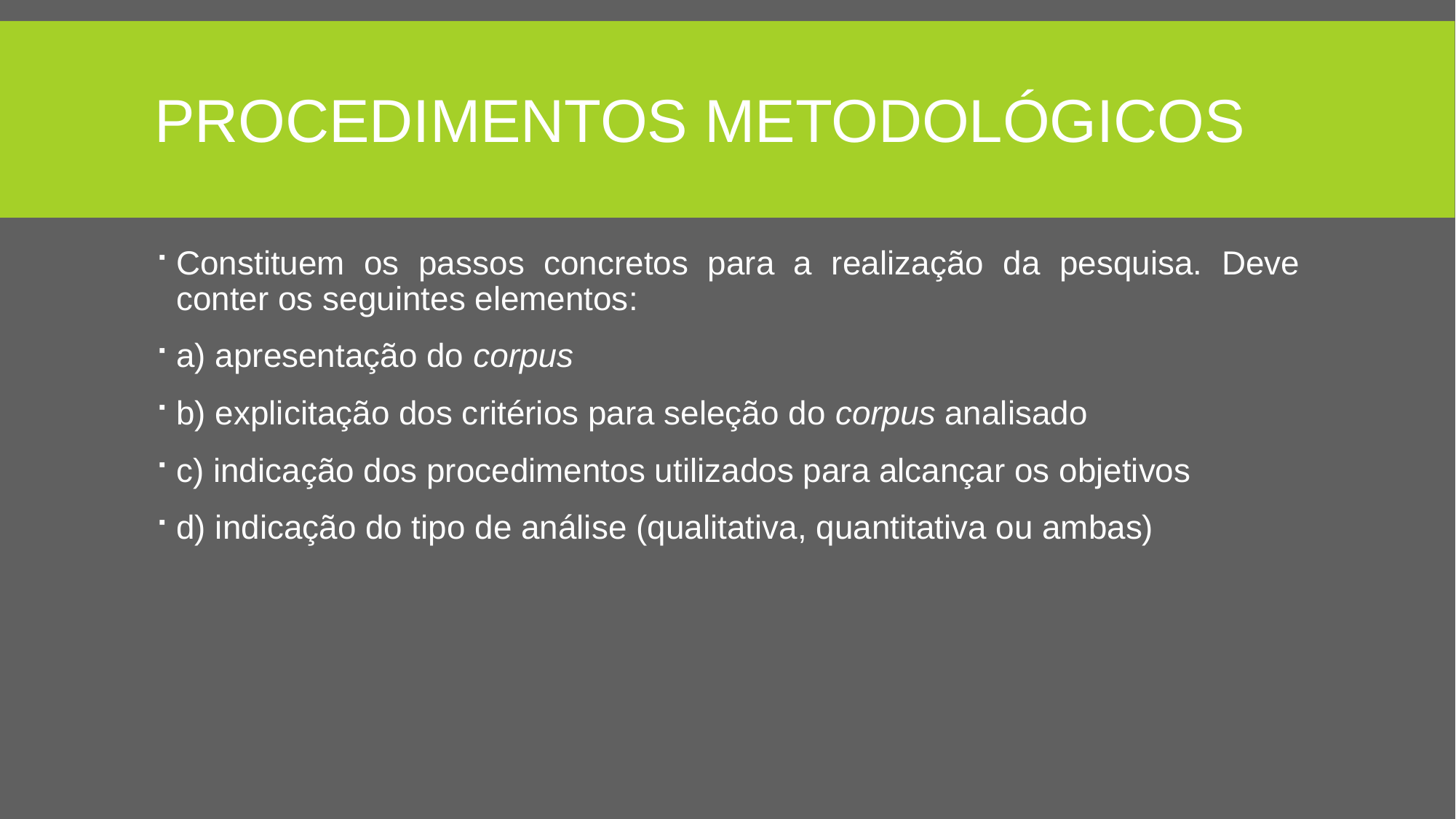

# Procedimentos Metodológicos
Constituem os passos concretos para a realização da pesquisa. Deve conter os seguintes elementos:
a) apresentação do corpus
b) explicitação dos critérios para seleção do corpus analisado
c) indicação dos procedimentos utilizados para alcançar os objetivos
d) indicação do tipo de análise (qualitativa, quantitativa ou ambas)